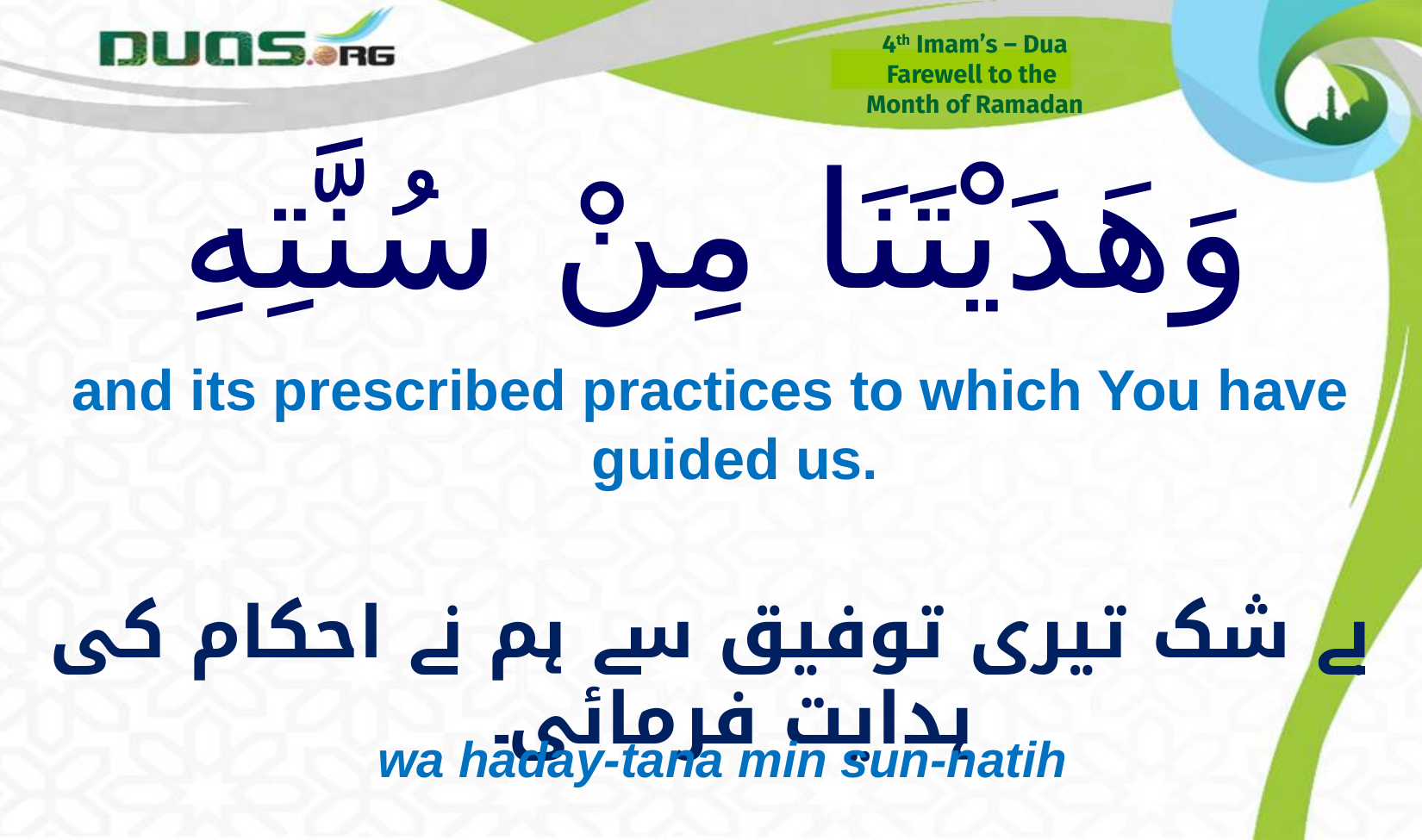

4th Imam’s – Dua
Farewell to the
Month of Ramadan

# وَهَدَيْتَنَا مِنْ سُنَّتِهِ
and its prescribed practices to which You have guided us.

بے شک تیری توفیق سے ہم نے احکام کی ہدایت فرمائی۔
wa haday-tana min sun-natih